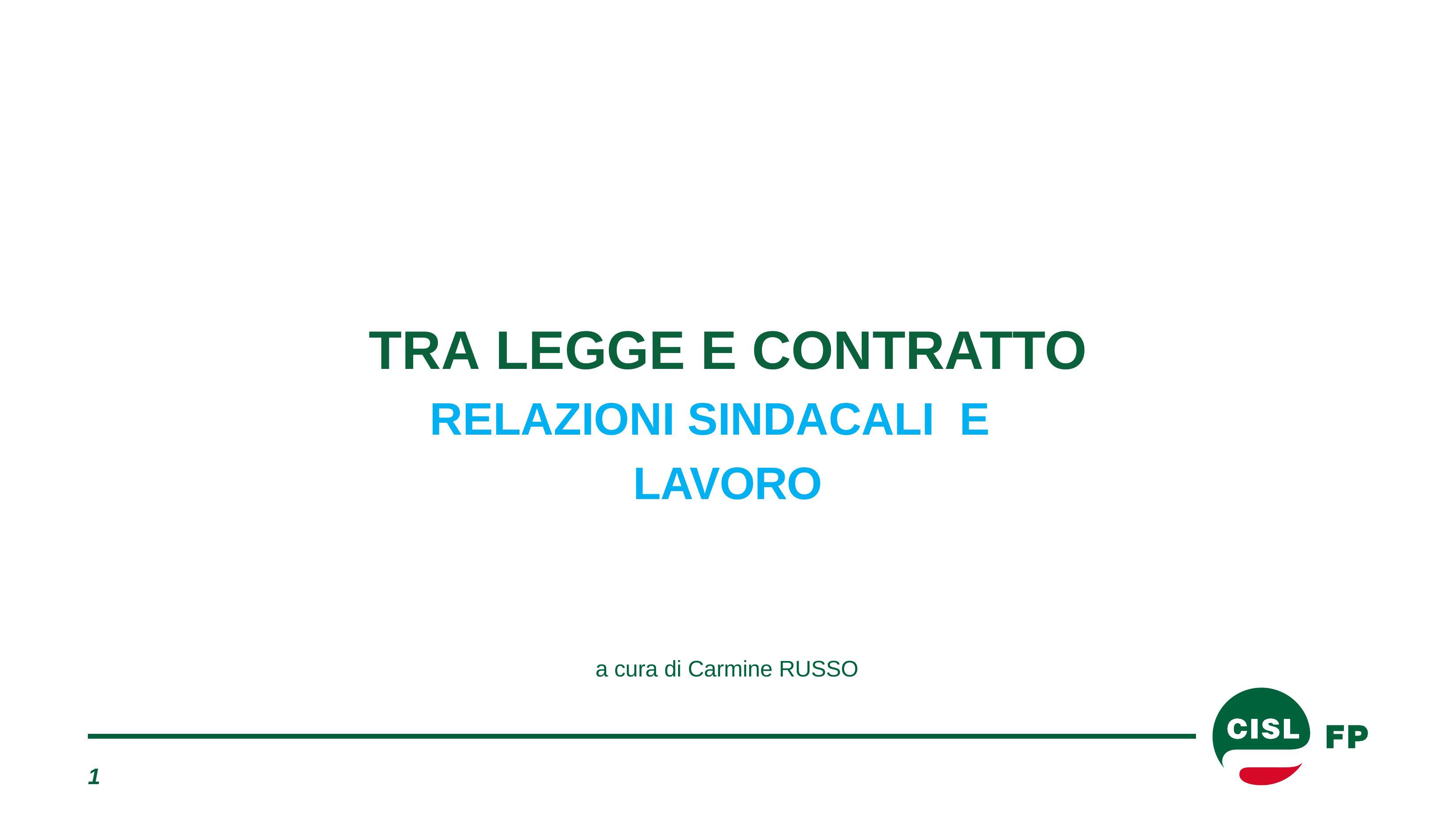

TRA LEGGE E CONTRATTO
RELAZIONI SINDACALI	E	LAVORO
a cura di Carmine RUSSO
1